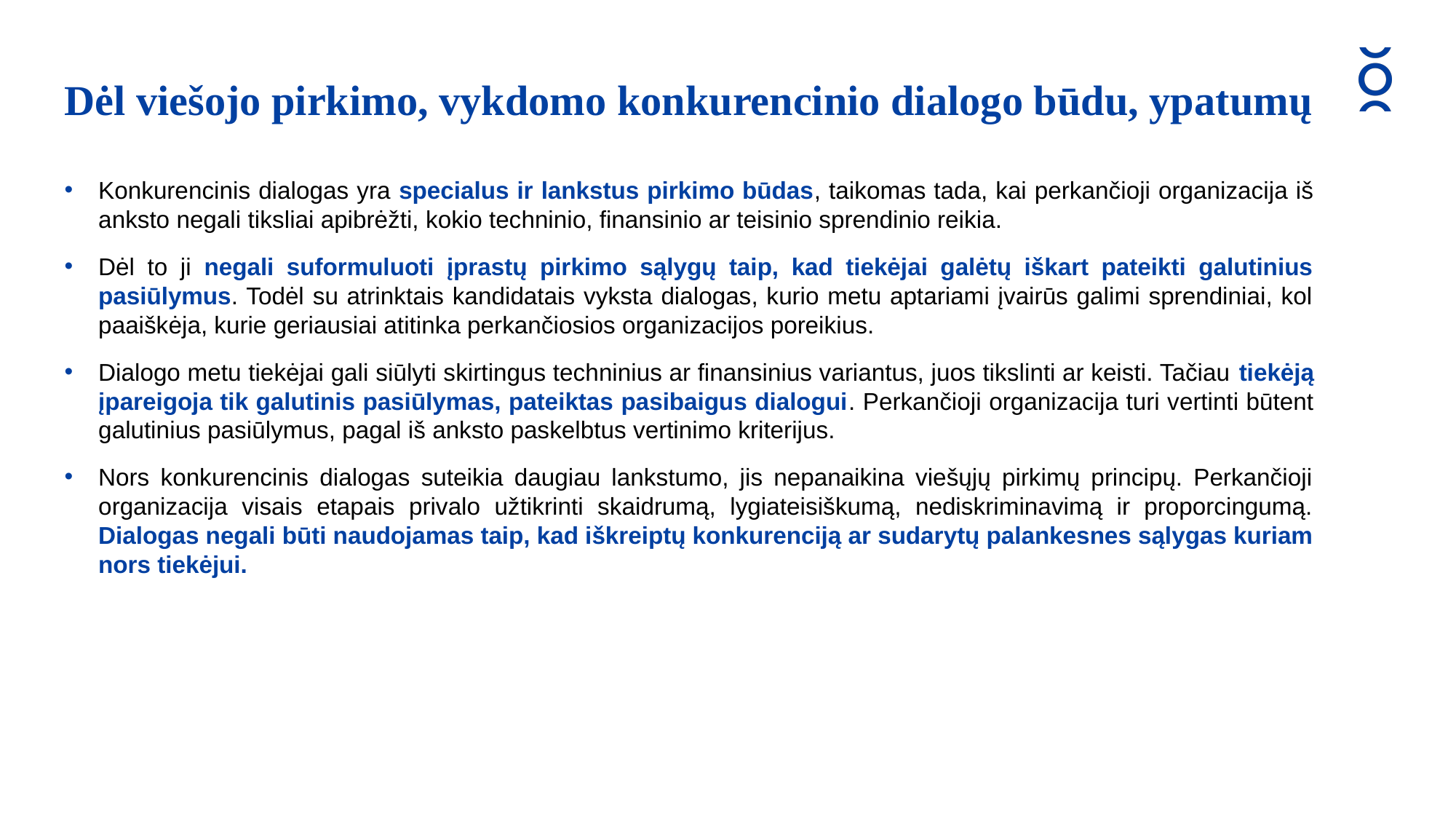

Dėl viešojo pirkimo, vykdomo konkurencinio dialogo būdu, ypatumų
Konkurencinis dialogas yra specialus ir lankstus pirkimo būdas, taikomas tada, kai perkančioji organizacija iš anksto negali tiksliai apibrėžti, kokio techninio, finansinio ar teisinio sprendinio reikia.
Dėl to ji negali suformuluoti įprastų pirkimo sąlygų taip, kad tiekėjai galėtų iškart pateikti galutinius pasiūlymus. Todėl su atrinktais kandidatais vyksta dialogas, kurio metu aptariami įvairūs galimi sprendiniai, kol paaiškėja, kurie geriausiai atitinka perkančiosios organizacijos poreikius.
Dialogo metu tiekėjai gali siūlyti skirtingus techninius ar finansinius variantus, juos tikslinti ar keisti. Tačiau tiekėją įpareigoja tik galutinis pasiūlymas, pateiktas pasibaigus dialogui. Perkančioji organizacija turi vertinti būtent galutinius pasiūlymus, pagal iš anksto paskelbtus vertinimo kriterijus.
Nors konkurencinis dialogas suteikia daugiau lankstumo, jis nepanaikina viešųjų pirkimų principų. Perkančioji organizacija visais etapais privalo užtikrinti skaidrumą, lygiateisiškumą, nediskriminavimą ir proporcingumą. Dialogas negali būti naudojamas taip, kad iškreiptų konkurenciją ar sudarytų palankesnes sąlygas kuriam nors tiekėjui.